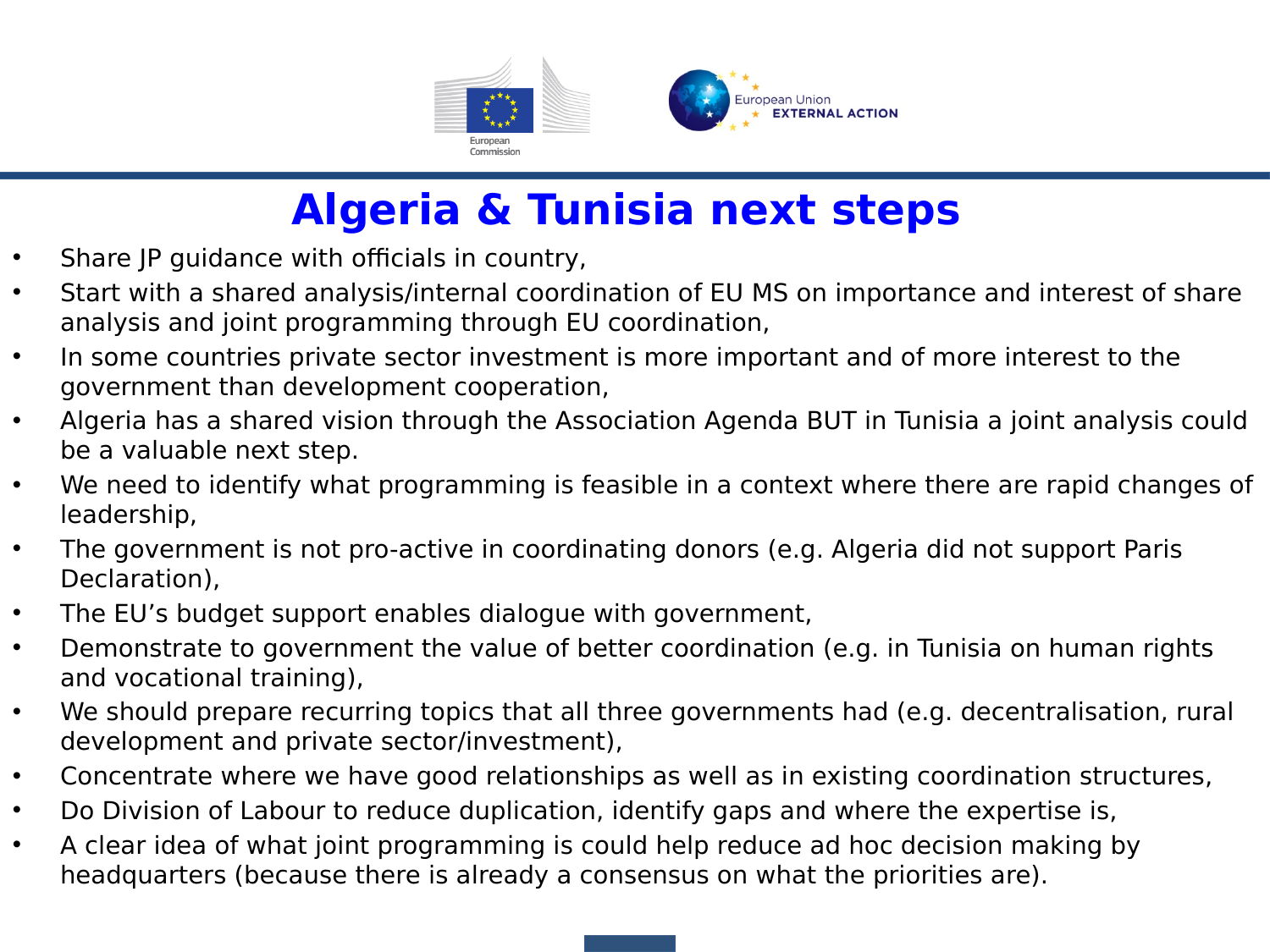

# Algeria & Tunisia next steps
Share JP guidance with officials in country,
Start with a shared analysis/internal coordination of EU MS on importance and interest of share analysis and joint programming through EU coordination,
In some countries private sector investment is more important and of more interest to the government than development cooperation,
Algeria has a shared vision through the Association Agenda BUT in Tunisia a joint analysis could be a valuable next step.
We need to identify what programming is feasible in a context where there are rapid changes of leadership,
The government is not pro-active in coordinating donors (e.g. Algeria did not support Paris Declaration),
The EU’s budget support enables dialogue with government,
Demonstrate to government the value of better coordination (e.g. in Tunisia on human rights and vocational training),
We should prepare recurring topics that all three governments had (e.g. decentralisation, rural development and private sector/investment),
Concentrate where we have good relationships as well as in existing coordination structures,
Do Division of Labour to reduce duplication, identify gaps and where the expertise is,
A clear idea of what joint programming is could help reduce ad hoc decision making by headquarters (because there is already a consensus on what the priorities are).